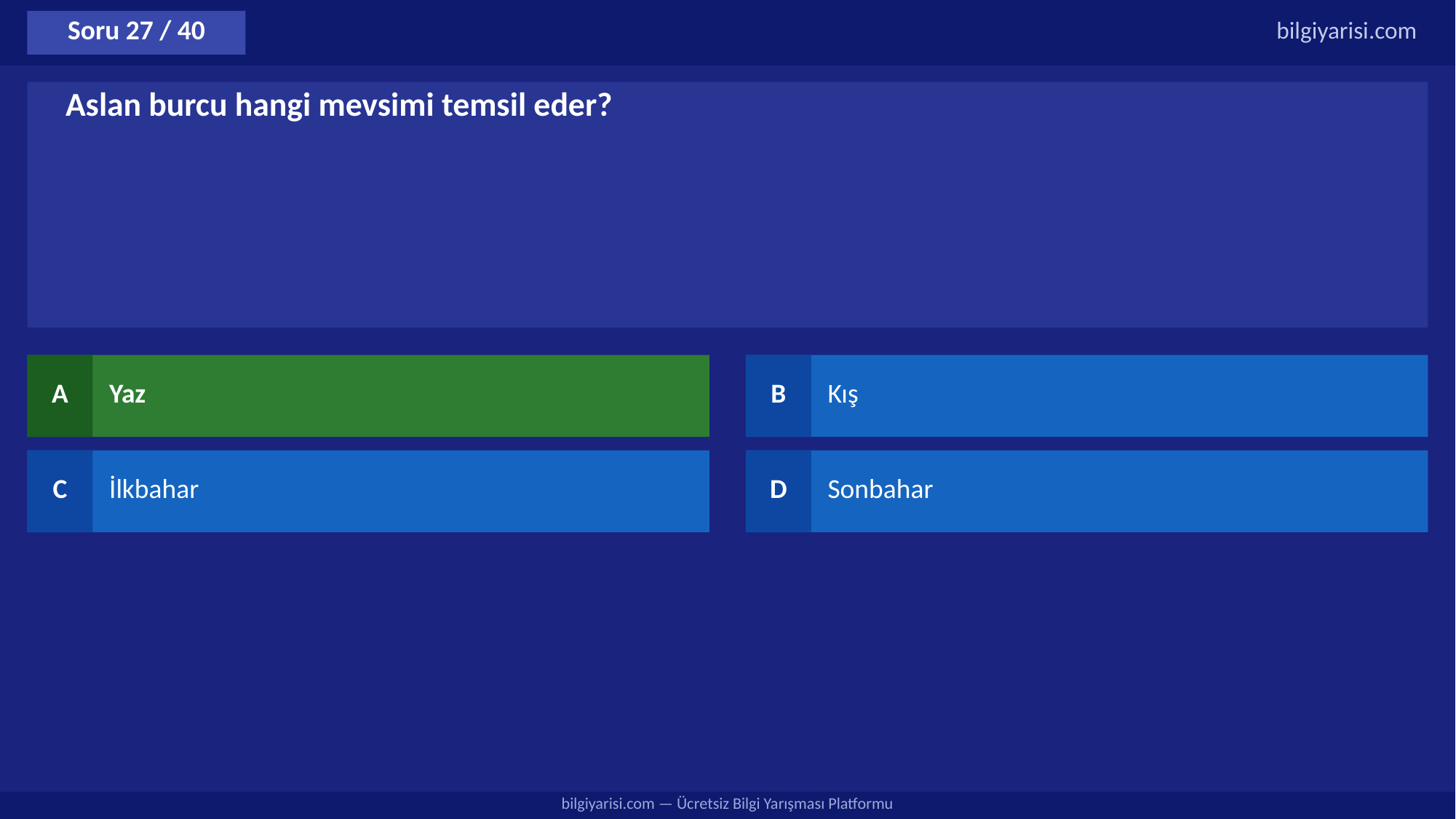

Soru 27 / 40
bilgiyarisi.com

Aslan burcu hangi mevsimi temsil eder?

A
Yaz

B
Kış

C
İlkbahar

D
Sonbahar
bilgiyarisi.com — Ücretsiz Bilgi Yarışması Platformu